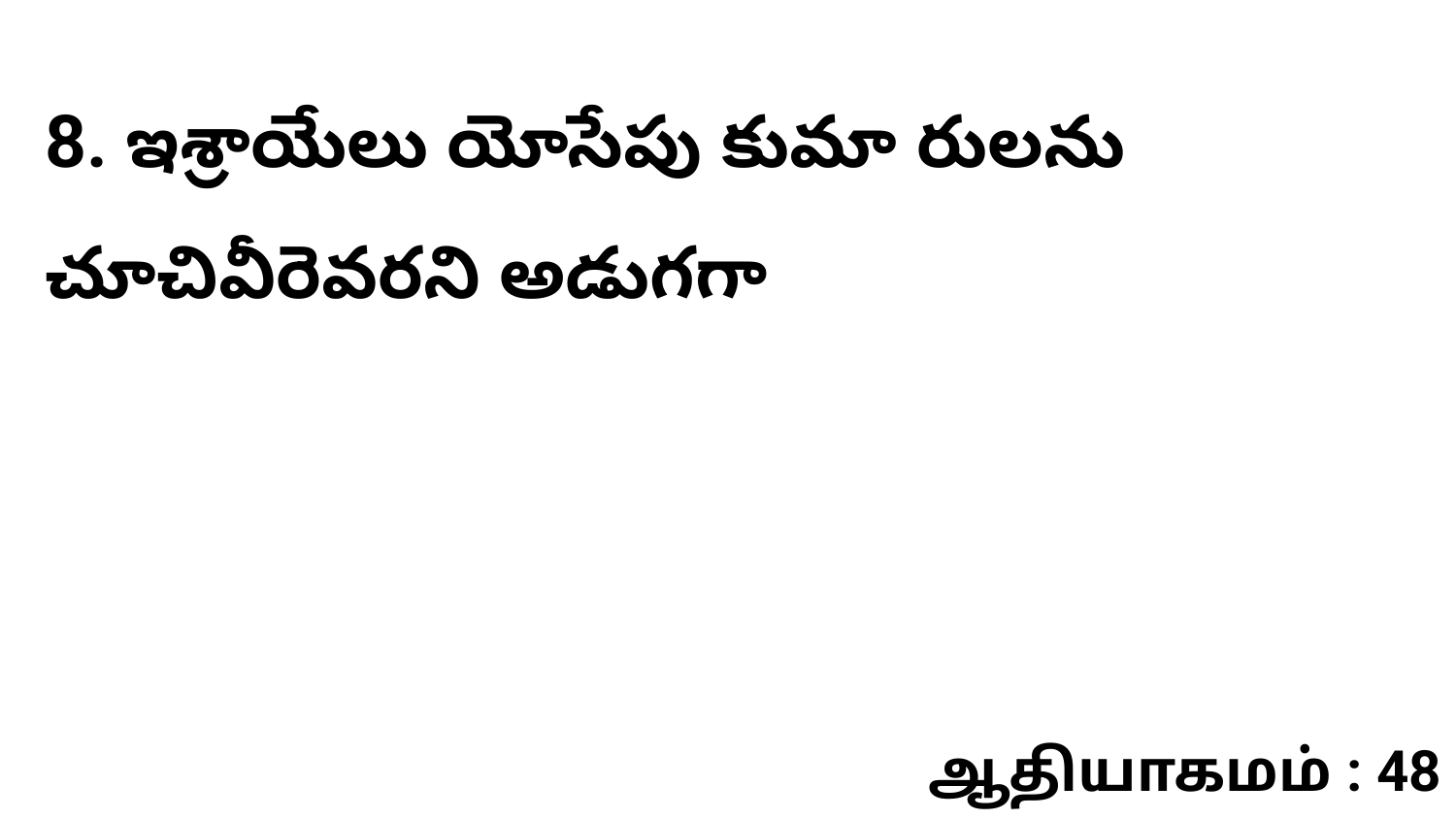

8. ఇశ్రాయేలు యోసేపు కుమా రులను చూచివీరెవరని అడుగగా
ஆதியாகமம் : 48